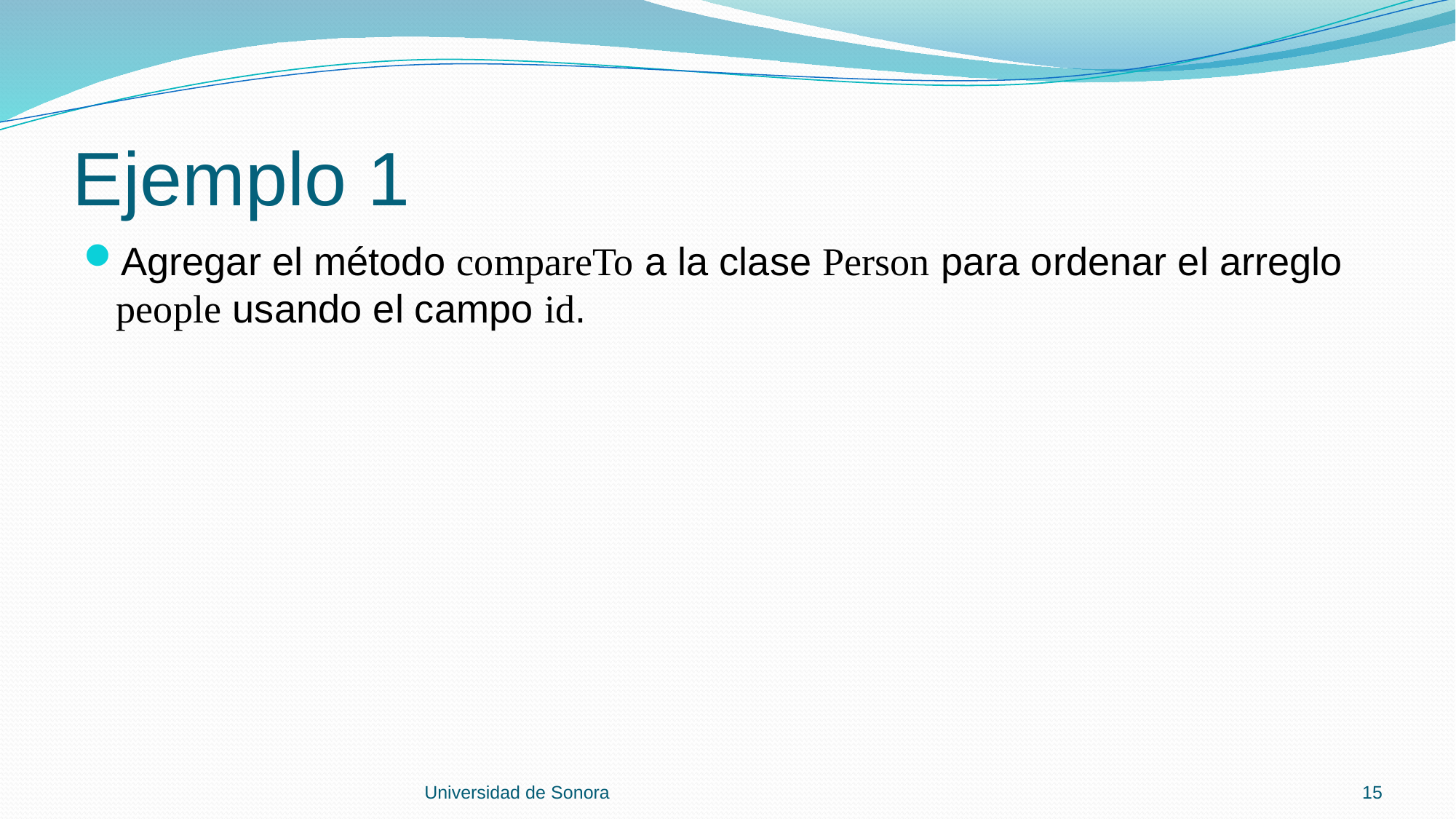

# Ejemplo 1
Agregar el método compareTo a la clase Person para ordenar el arreglo people usando el campo id.

Universidad de Sonora
15